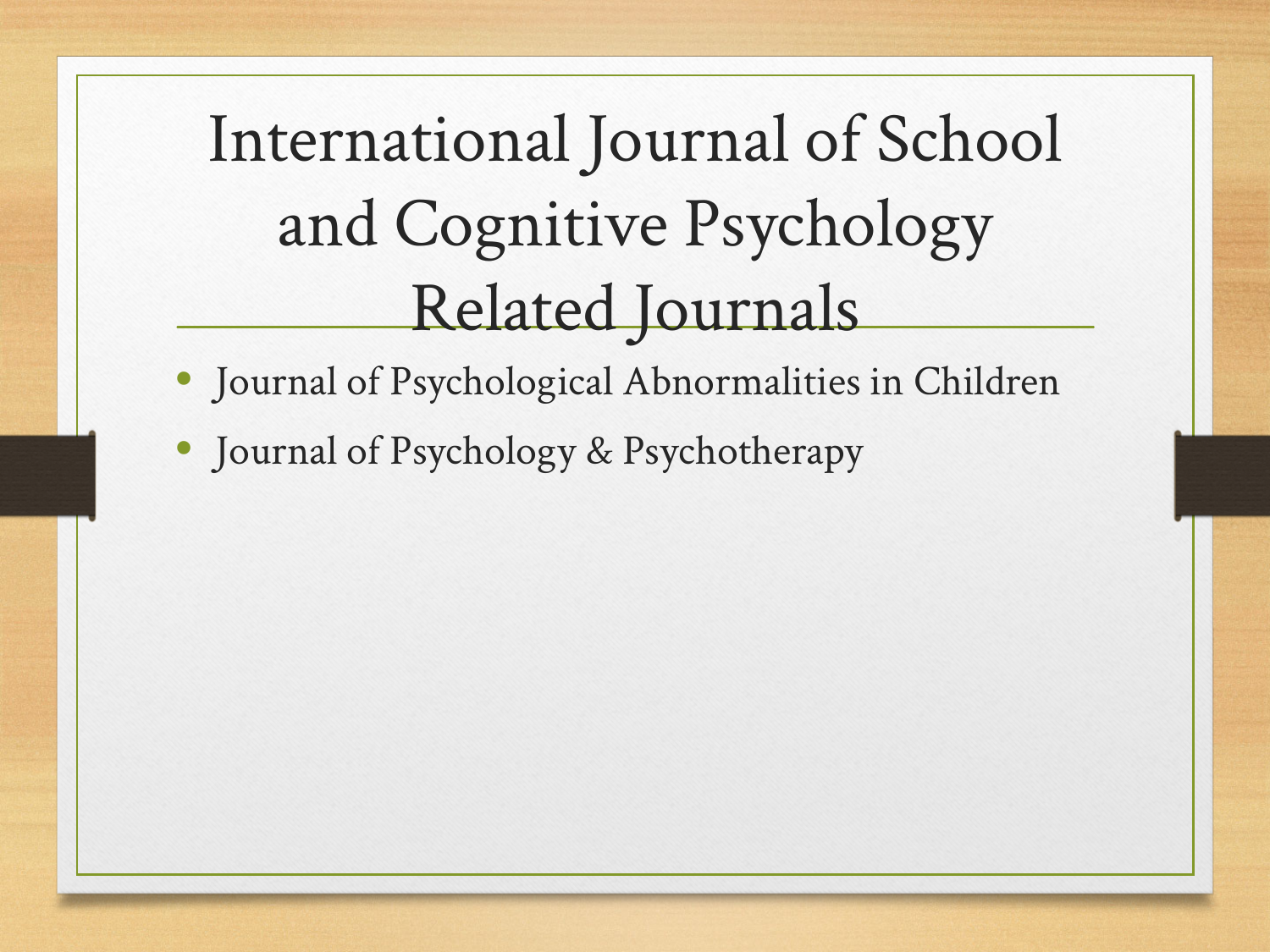

# International Journal of School and Cognitive Psychology Related Journals
Journal of Psychological Abnormalities in Children
Journal of Psychology & Psychotherapy